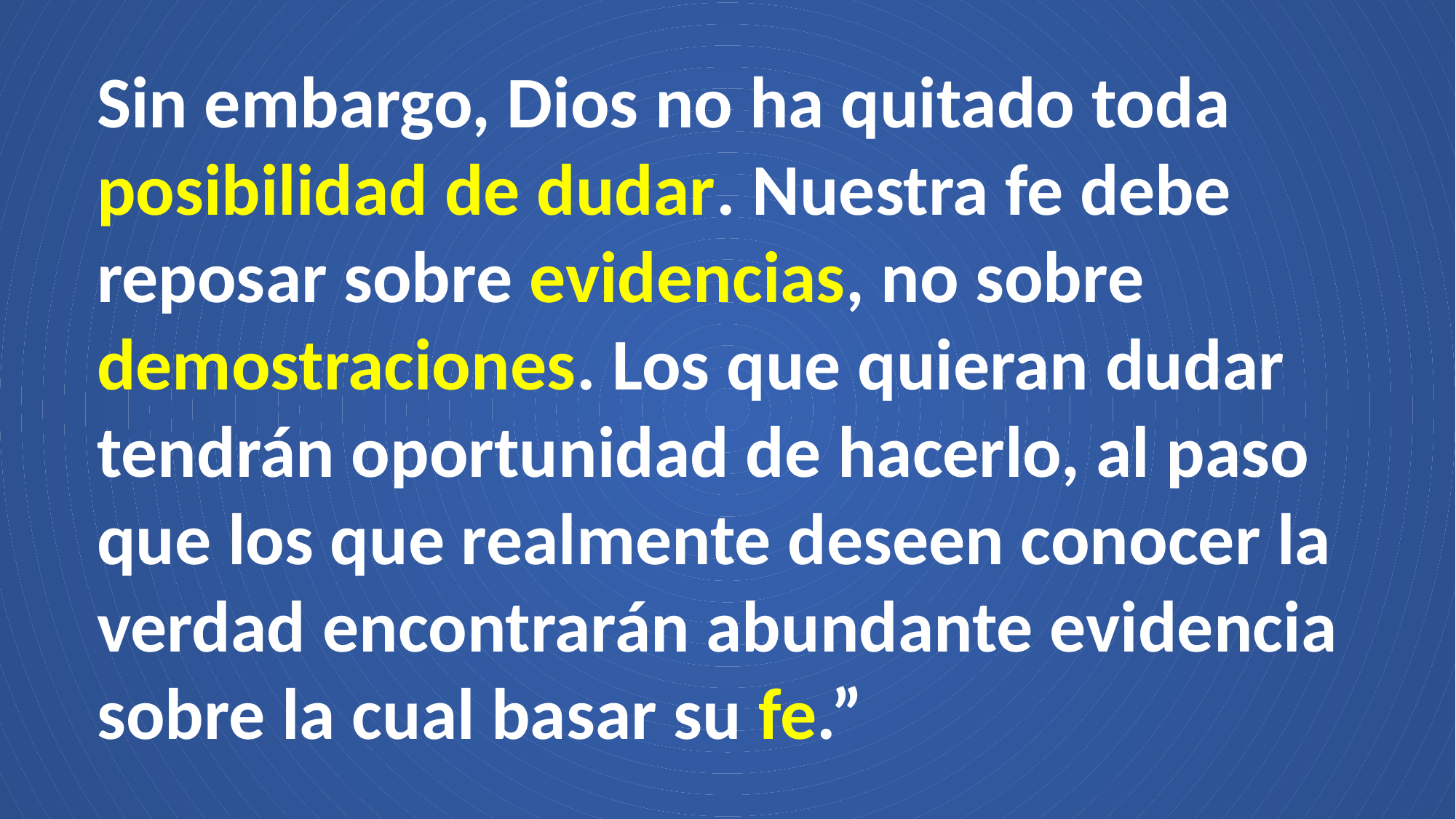

Sin embargo, Dios no ha quitado toda posibilidad de dudar. Nuestra fe debe reposar sobre evidencias, no sobre demostraciones. Los que quieran dudar tendrán oportunidad de hacerlo, al paso que los que realmente deseen conocer la verdad encontrarán abundante evidencia sobre la cual basar su fe.”